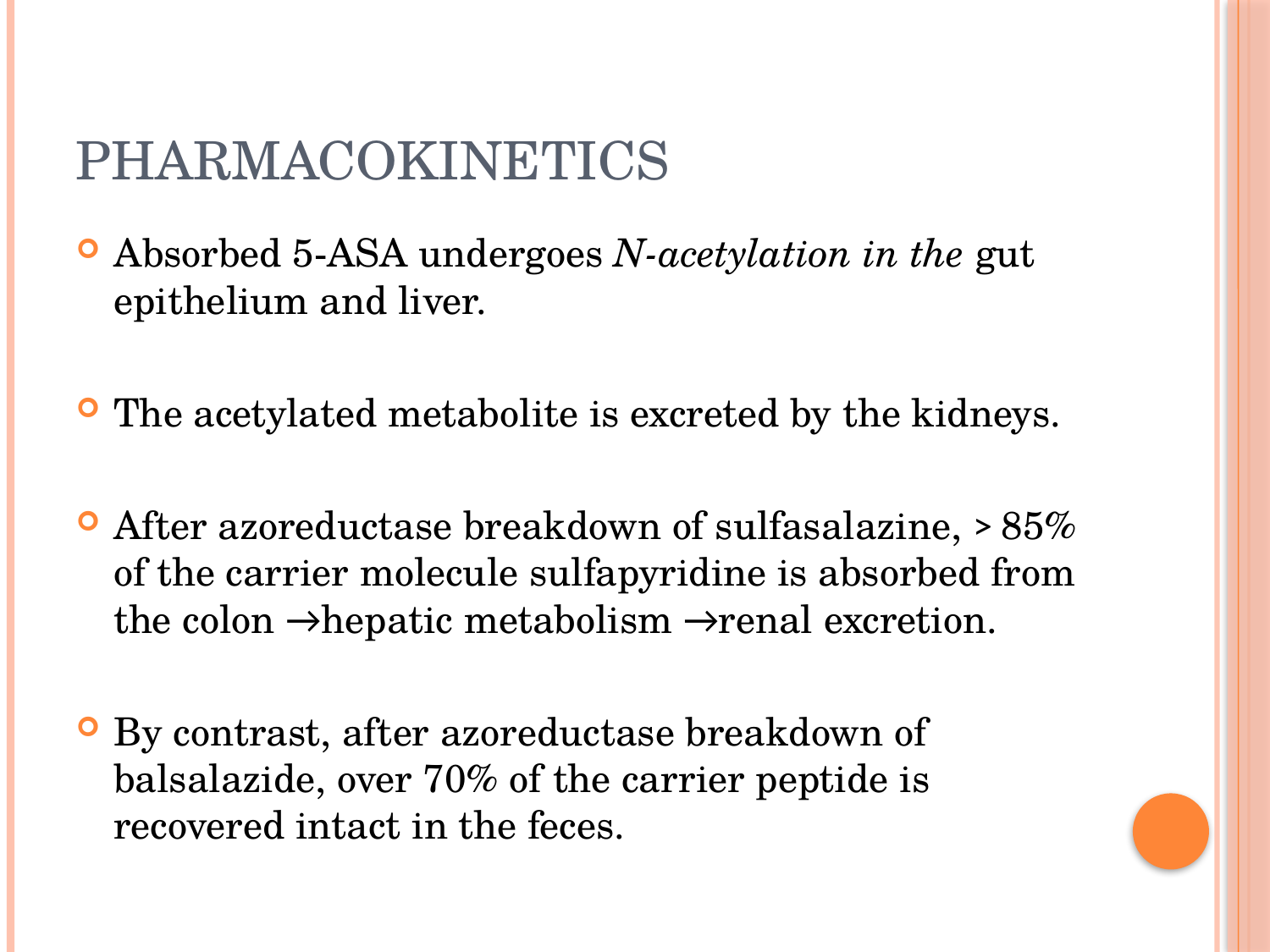

# Pharmacokinetics
Absorbed 5-ASA undergoes N-acetylation in the gut epithelium and liver.

The acetylated metabolite is excreted by the kidneys.

After azoreductase breakdown of sulfasalazine, > 85% of the carrier molecule sulfapyridine is absorbed from the colon →hepatic metabolism →renal excretion.

By contrast, after azoreductase breakdown of balsalazide, over 70% of the carrier peptide is recovered intact in the feces.